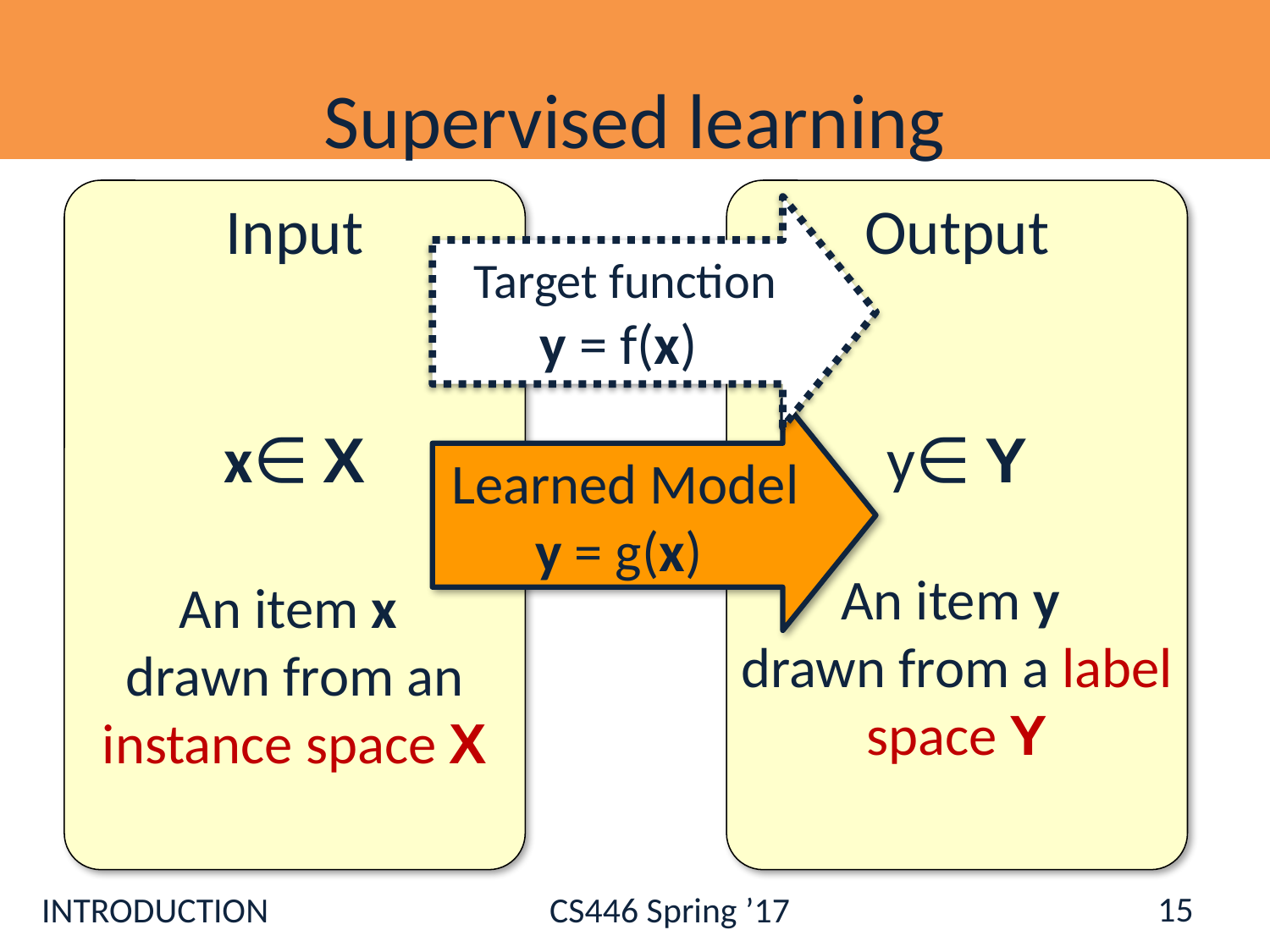

# Supervised learning
Input

x∈ X

An item x
drawn from an instance space X
Output

y∈ Y

An item y
drawn from a label space Y
Target function
y = f(x)
Learned Model
y = g(x)
15